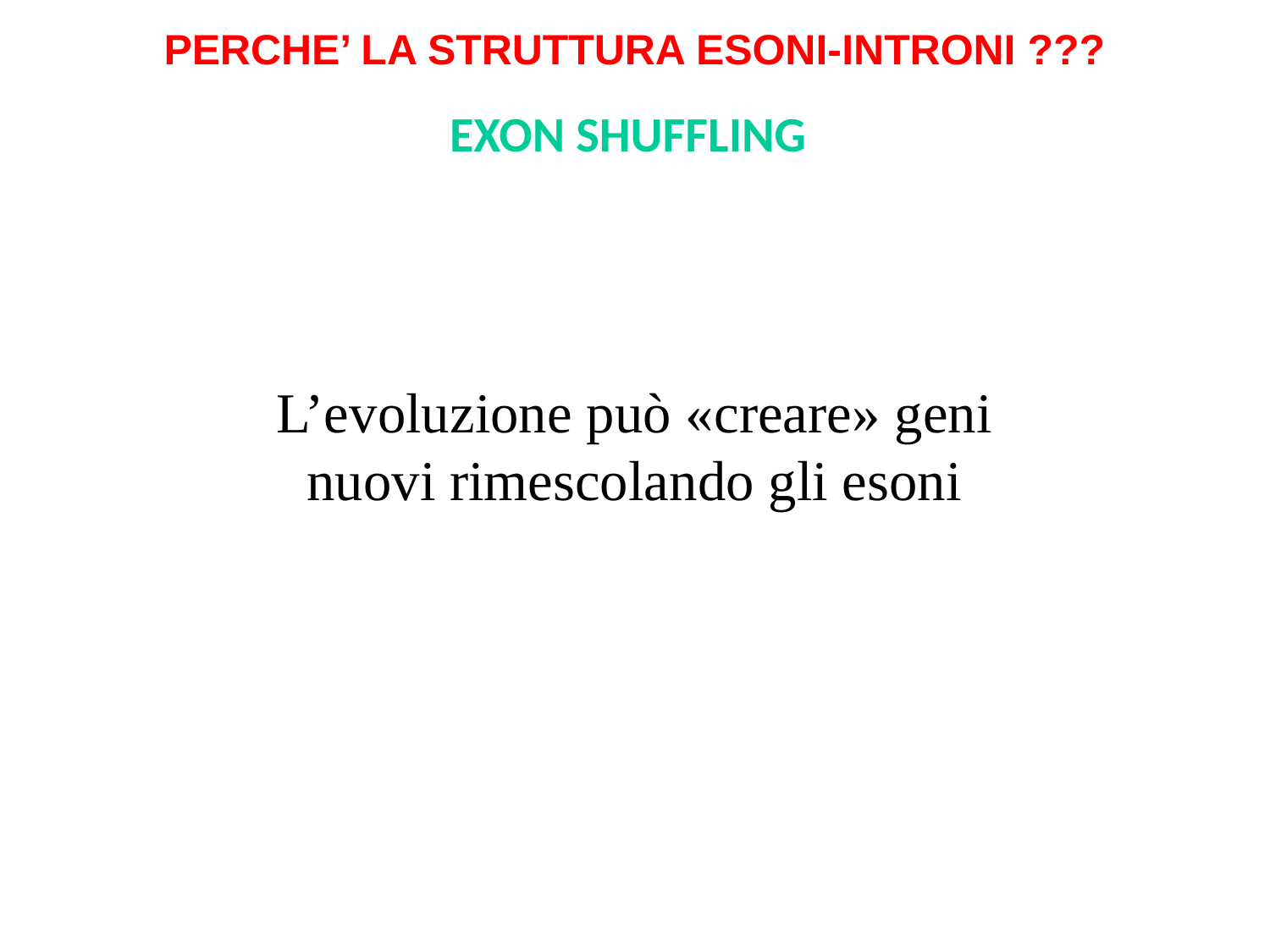

PERCHE’ LA STRUTTURA ESONI-INTRONI ???
EXON SHUFFLING
L’evoluzione può «creare» geni nuovi rimescolando gli esoni